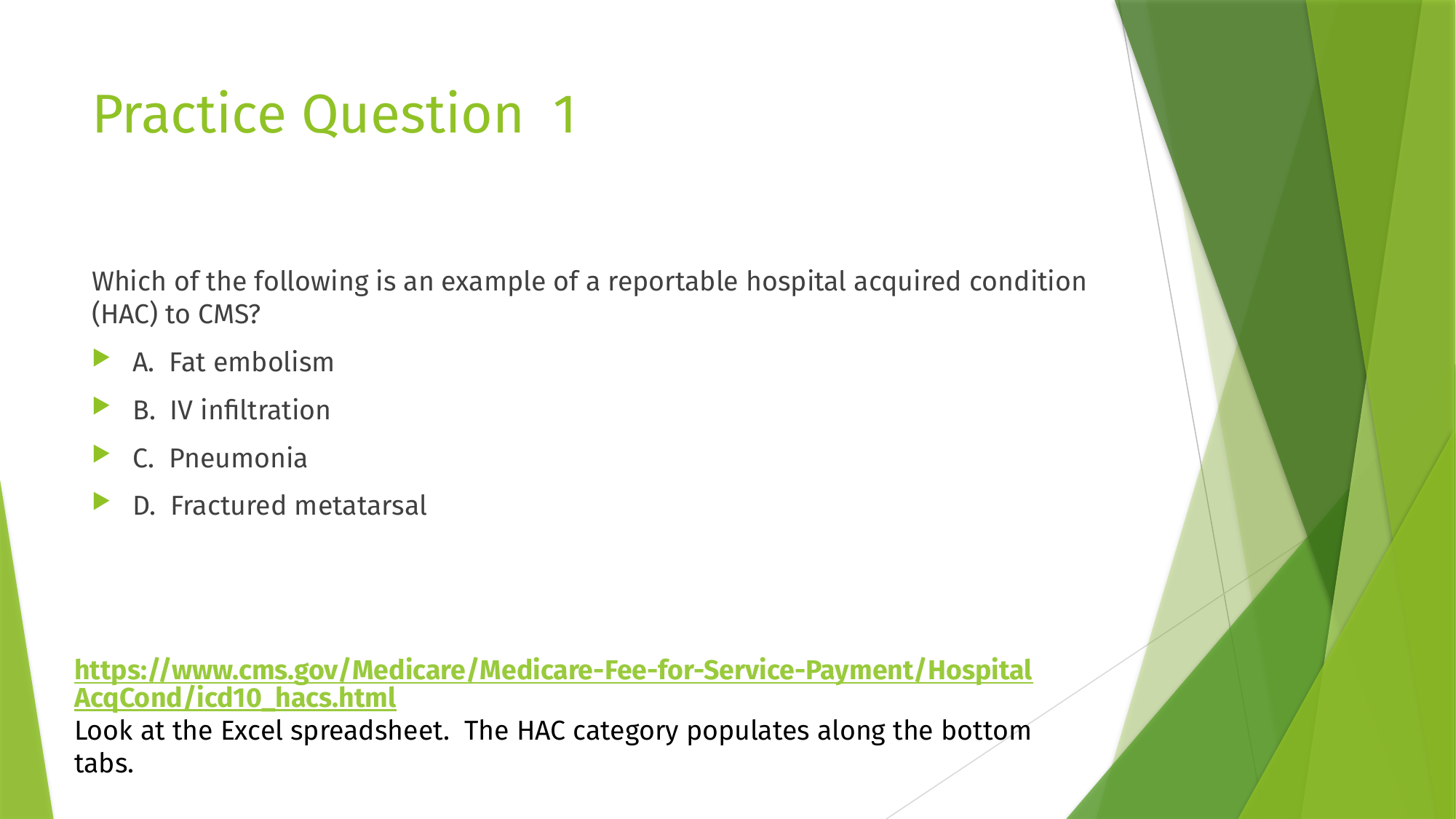

# Practice Question  1
Which of the following is an example of a reportable hospital acquired condition (HAC) to CMS?
A.  Fat embolism
B.  IV infiltration
C.  Pneumonia
D.  Fractured metatarsal
https://www.cms.gov/Medicare/Medicare-Fee-for-Service-Payment/HospitalAcqCond/icd10_hacs.html
Look at the Excel spreadsheet.  The HAC category populates along the bottom tabs.